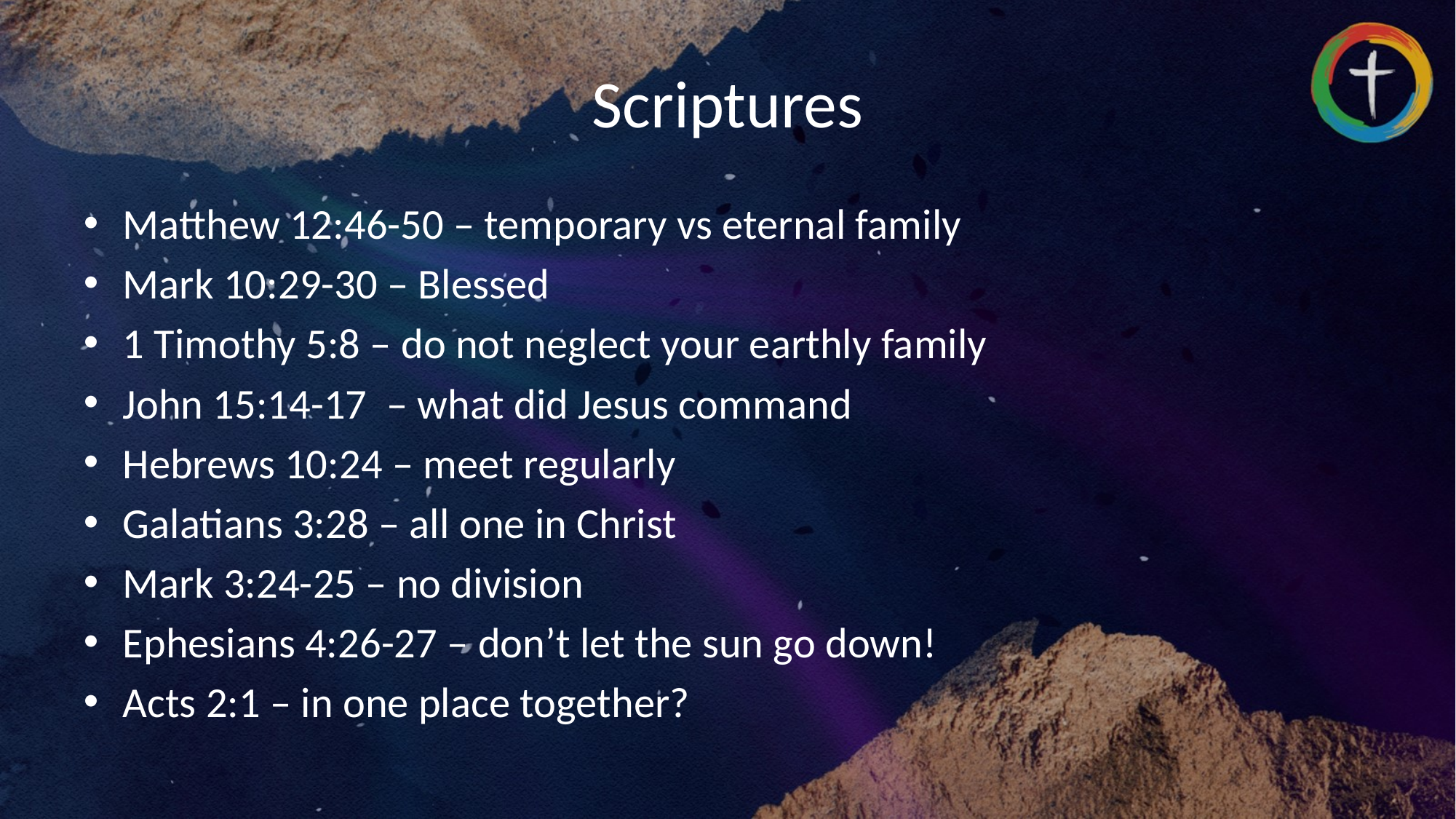

# Scriptures
Matthew 12:46-50 – temporary vs eternal family
Mark 10:29-30 – Blessed
1 Timothy 5:8 – do not neglect your earthly family
John 15:14-17  – what did Jesus command
Hebrews 10:24 – meet regularly
Galatians 3:28 – all one in Christ
Mark 3:24-25 – no division
Ephesians 4:26-27 – don’t let the sun go down!
Acts 2:1 – in one place together?